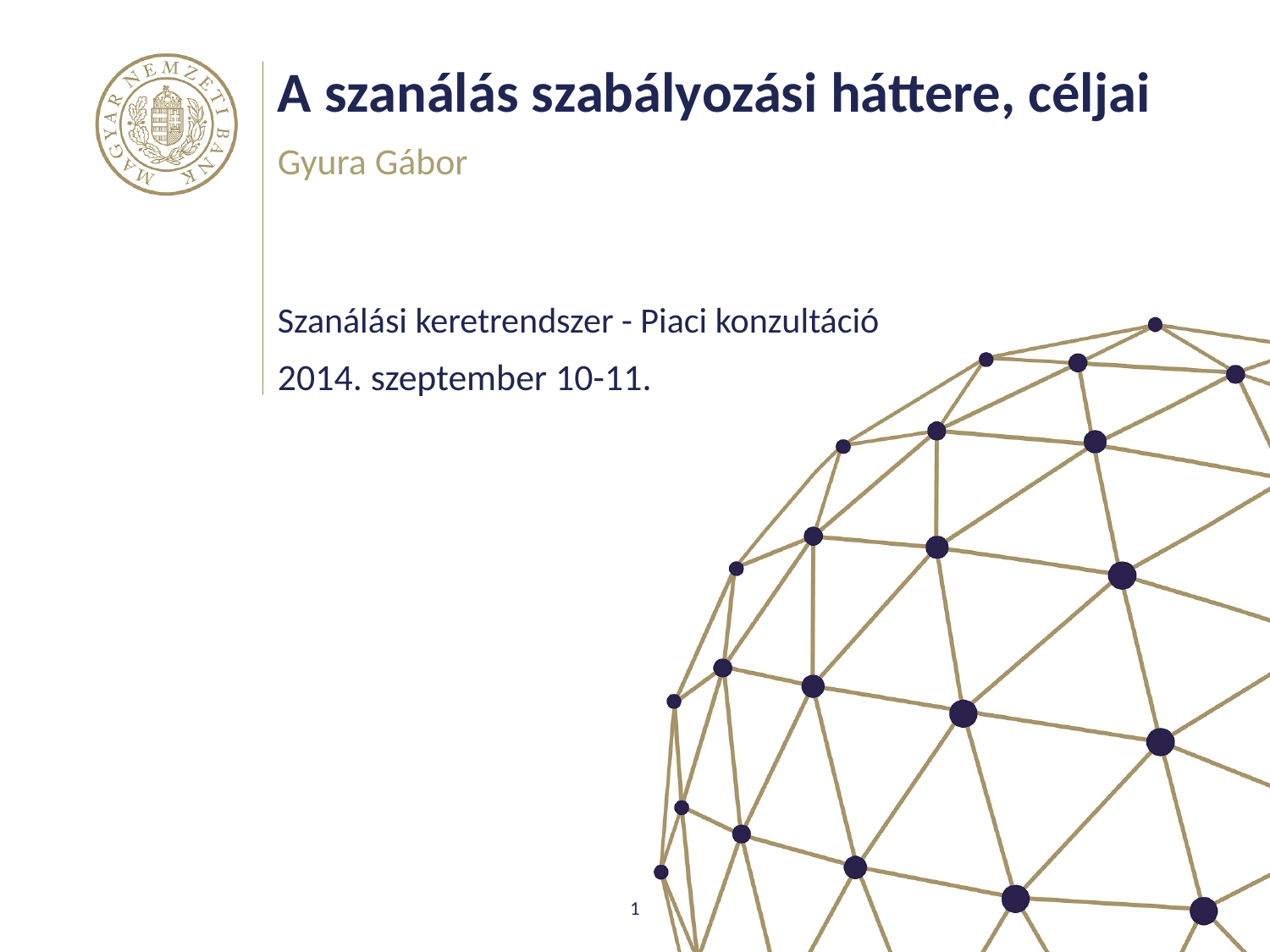

# A szanálás szabályozási háttere, céljai
Gyura Gábor
Szanálási keretrendszer - Piaci konzultáció
2014. szeptember 10-11.
1